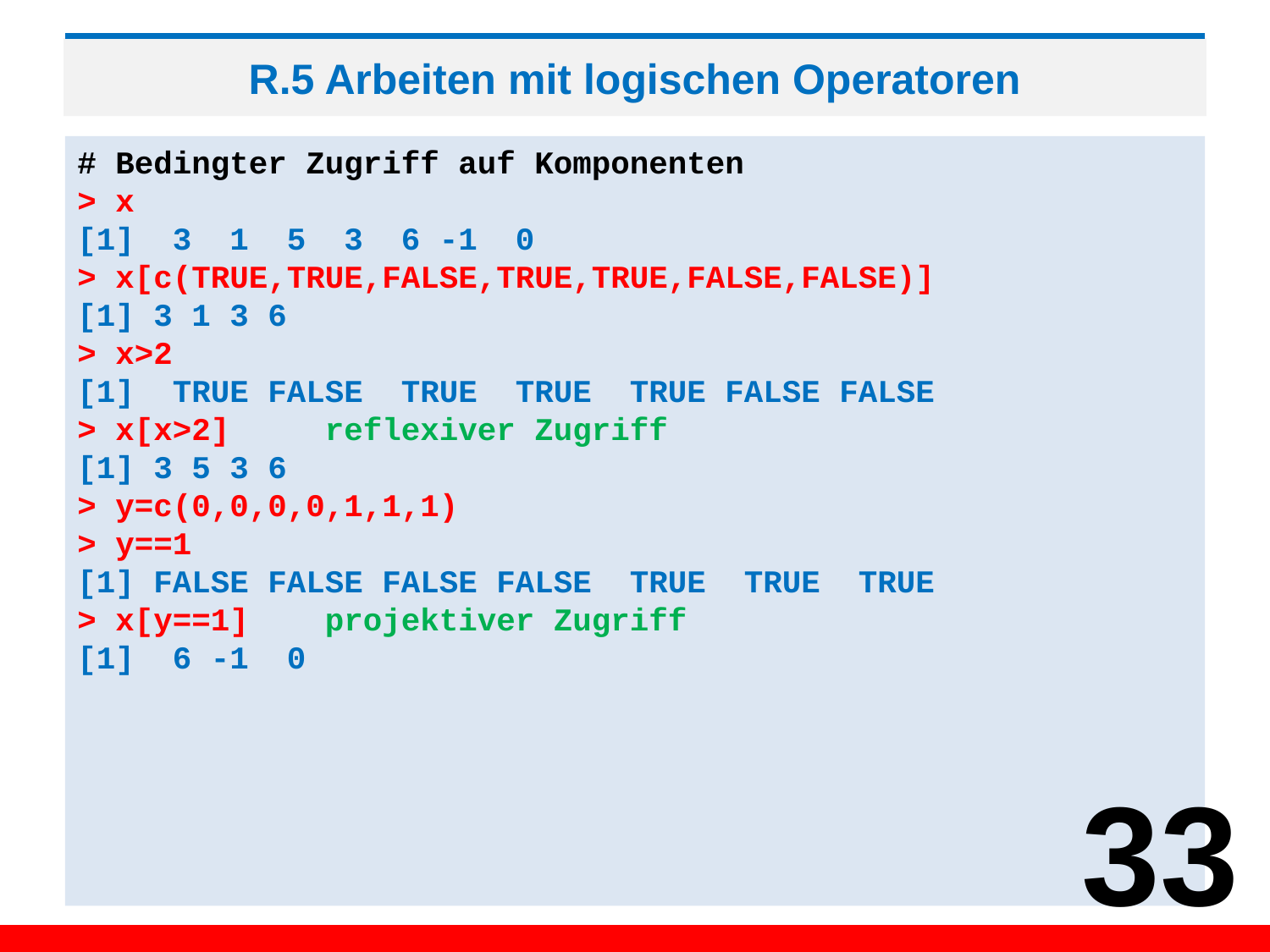

# R.5 Arbeiten mit logischen Operatoren

# Bedingter Zugriff auf Komponenten
> x
[1]  3  1  5  3  6 -1  0
> x[c(TRUE,TRUE,FALSE,TRUE,TRUE,FALSE,FALSE)]
[1] 3 1 3 6
> x>2
[1]  TRUE FALSE  TRUE  TRUE  TRUE FALSE FALSE
> x[x>2]     reflexiver Zugriff
[1] 3 5 3 6
> y=c(0,0,0,0,1,1,1)
> y==1
[1] FALSE FALSE FALSE FALSE  TRUE  TRUE  TRUE
> x[y==1]    projektiver Zugriff
[1]  6 -1  0

33